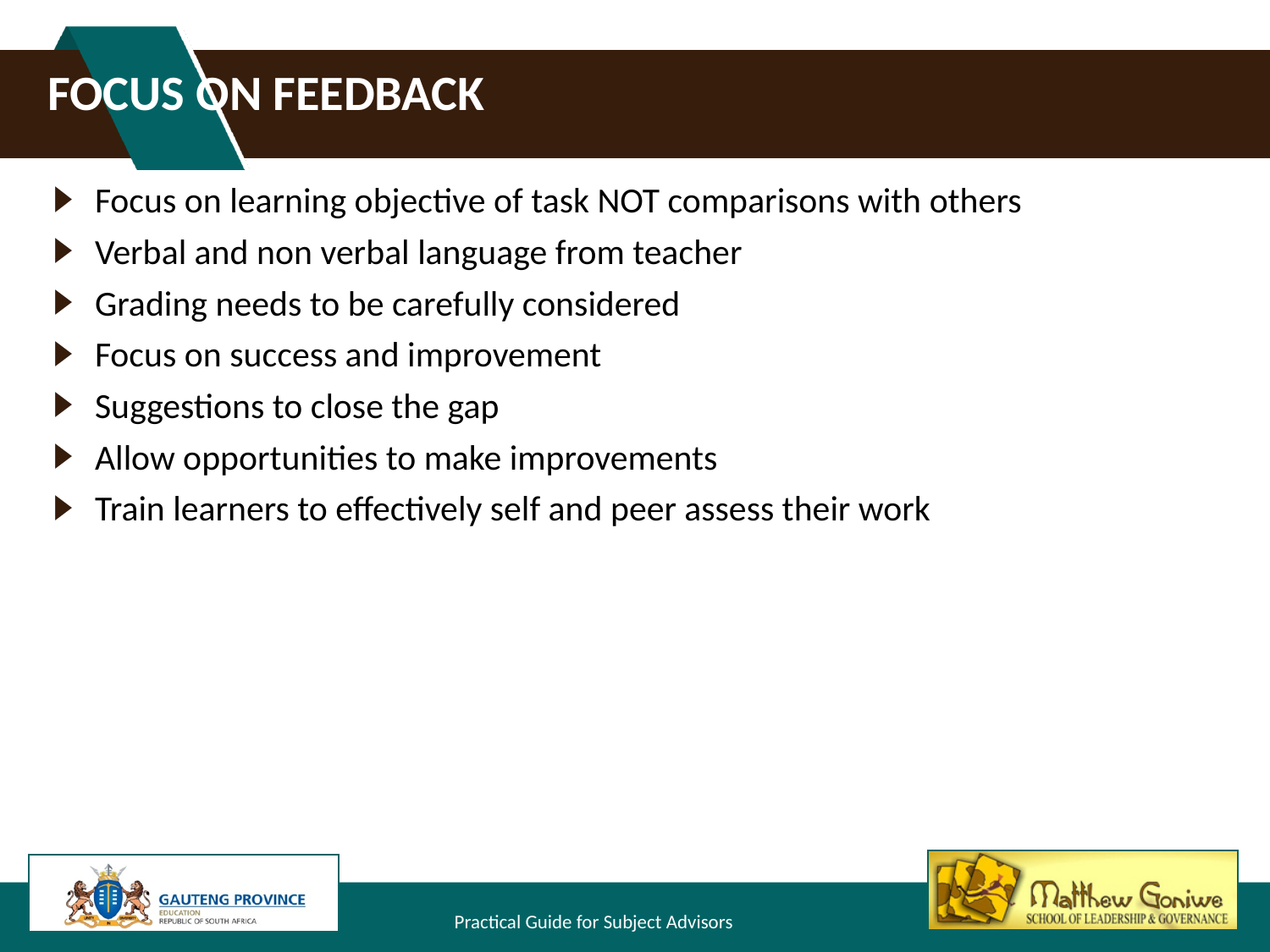

# Focus on feedback
Focus on learning objective of task NOT comparisons with others
Verbal and non verbal language from teacher
Grading needs to be carefully considered
Focus on success and improvement
Suggestions to close the gap
Allow opportunities to make improvements
Train learners to effectively self and peer assess their work